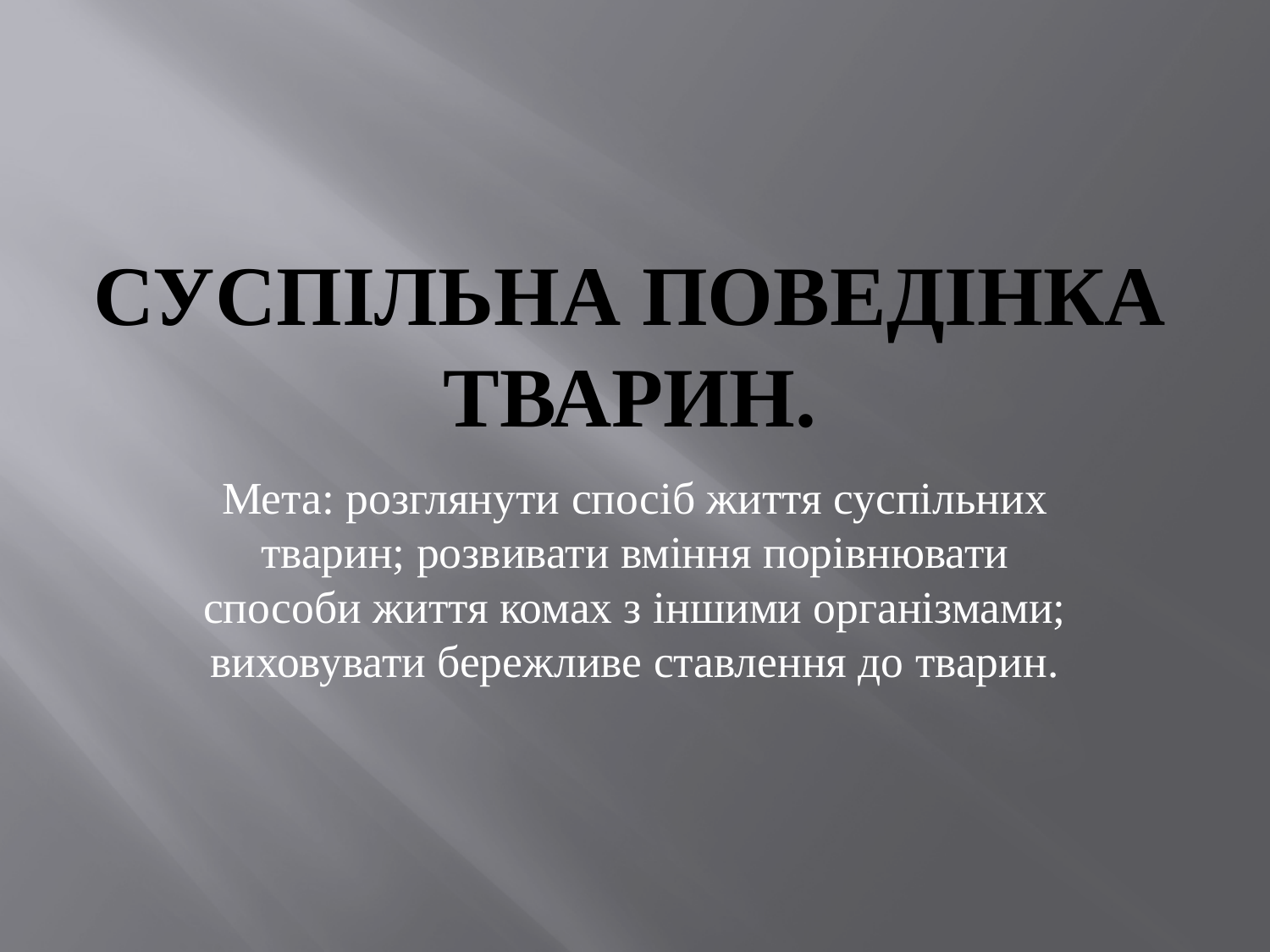

# Суспільна поведінка тварин.
Мета: розглянути спосіб життя суспільних тварин; розвивати вміння порівнювати способи життя комах з іншими організмами; виховувати бережливе ставлення до тварин.